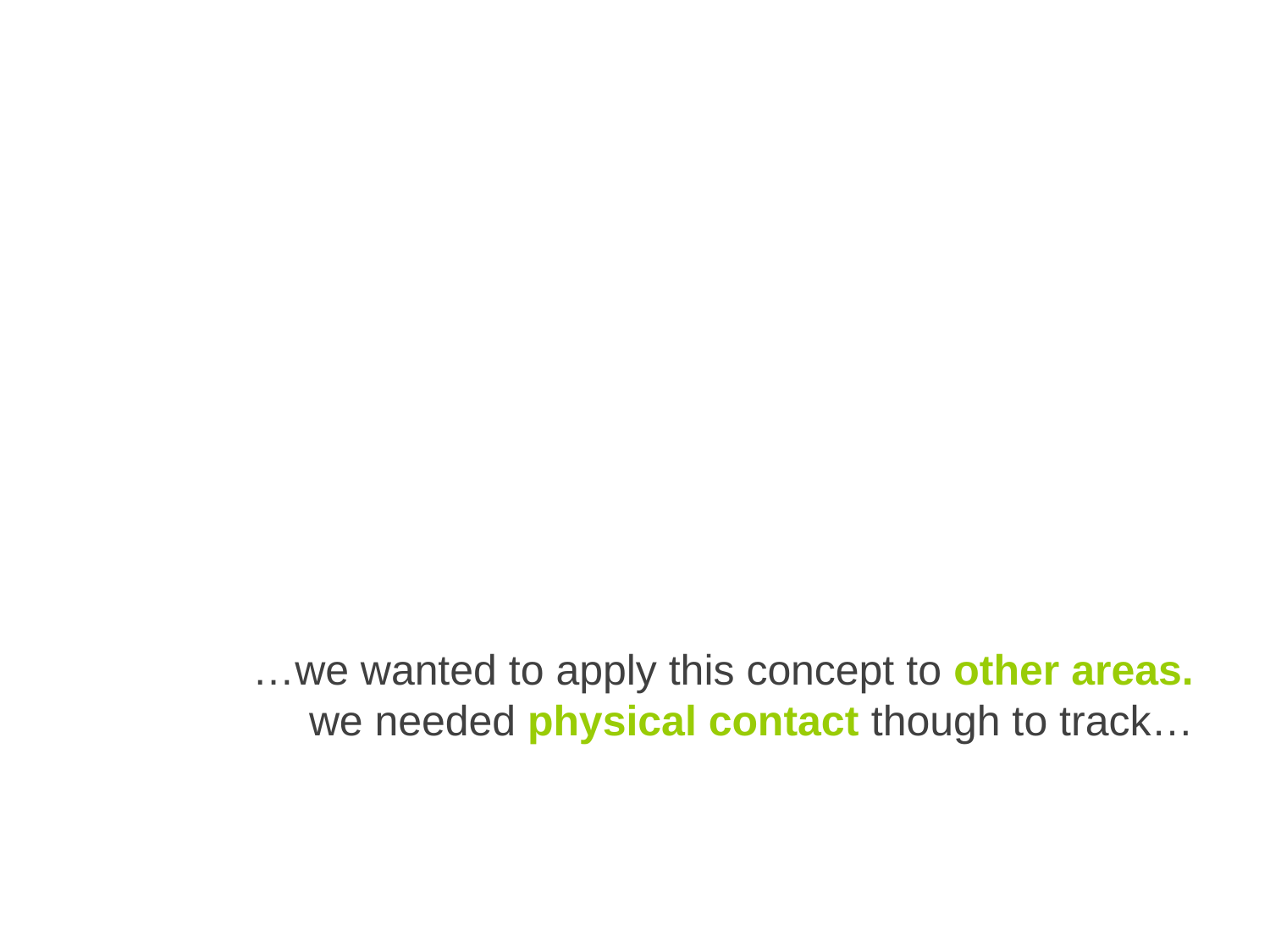

…we wanted to apply this concept to other areas.
we needed physical contact though to track…